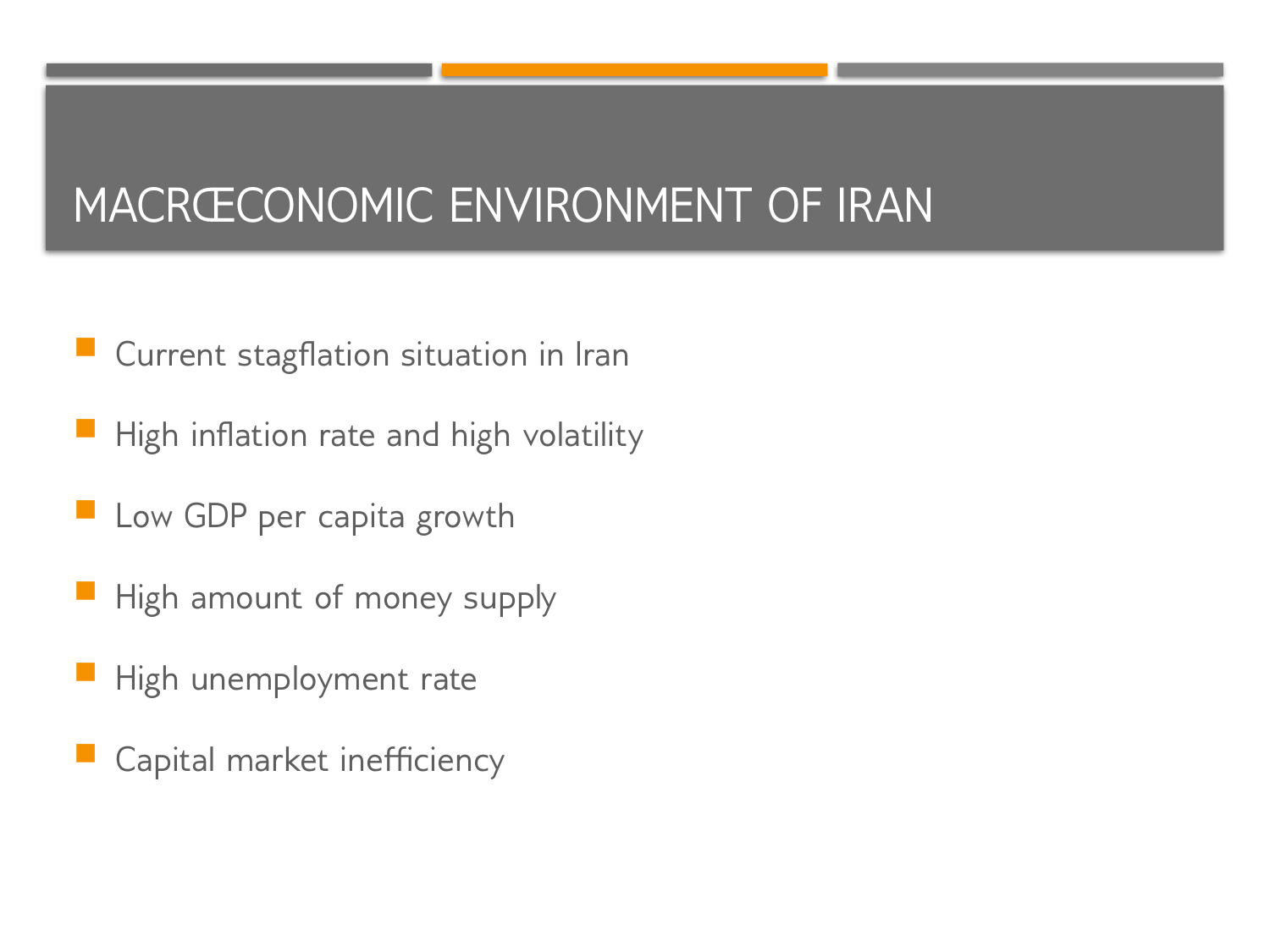

# Macroeconomic environment of iran
Current stagflation situation in Iran
High inflation rate and high volatility
Low GDP per capita growth
High amount of money supply
High unemployment rate
Capital market inefficiency